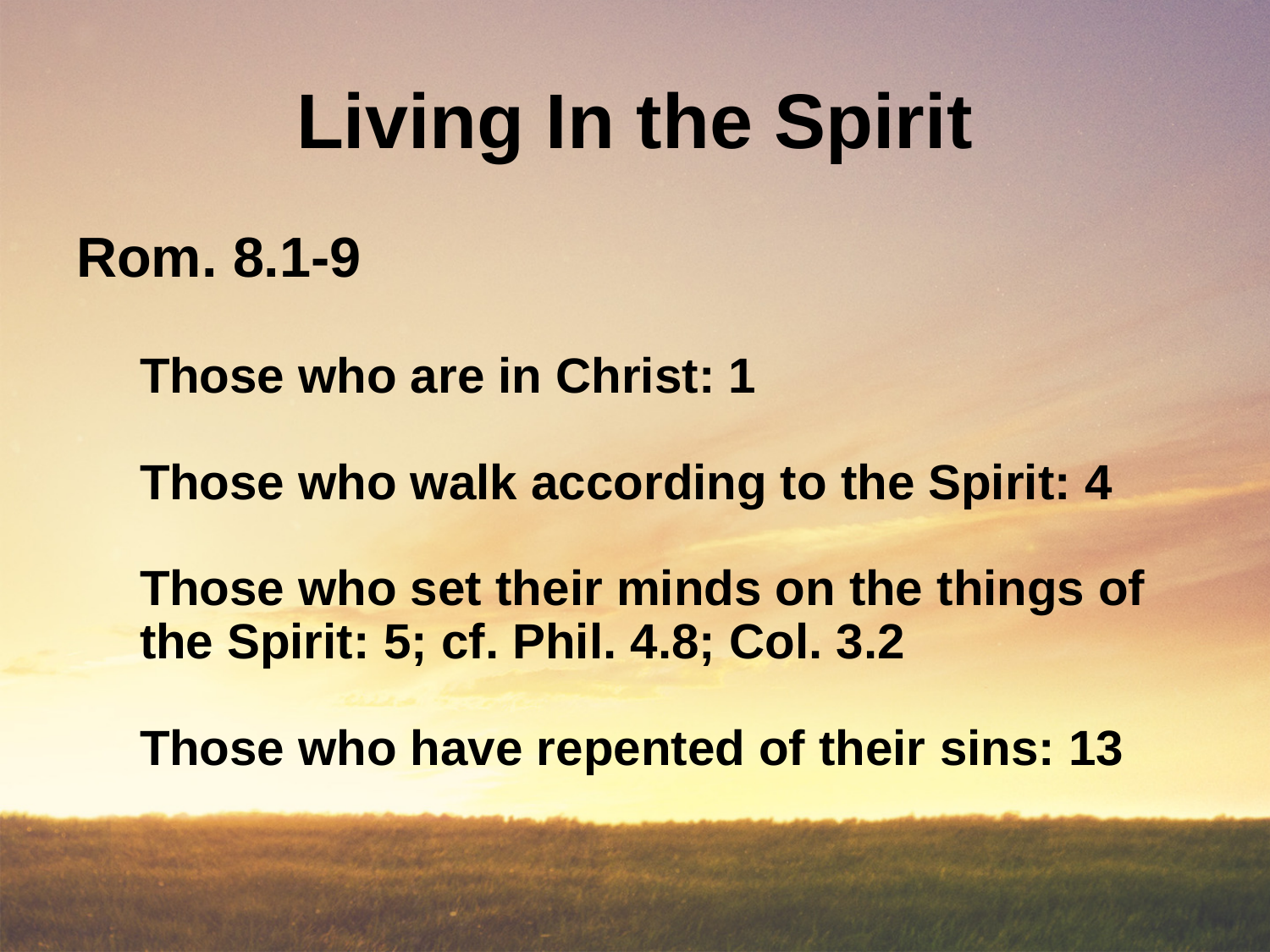

# Living In the Spirit
Rom. 8.1-9

Those who are in Christ: 1

Those who walk according to the Spirit: 4

Those who set their minds on the things of the Spirit: 5; cf. Phil. 4.8; Col. 3.2

Those who have repented of their sins: 13